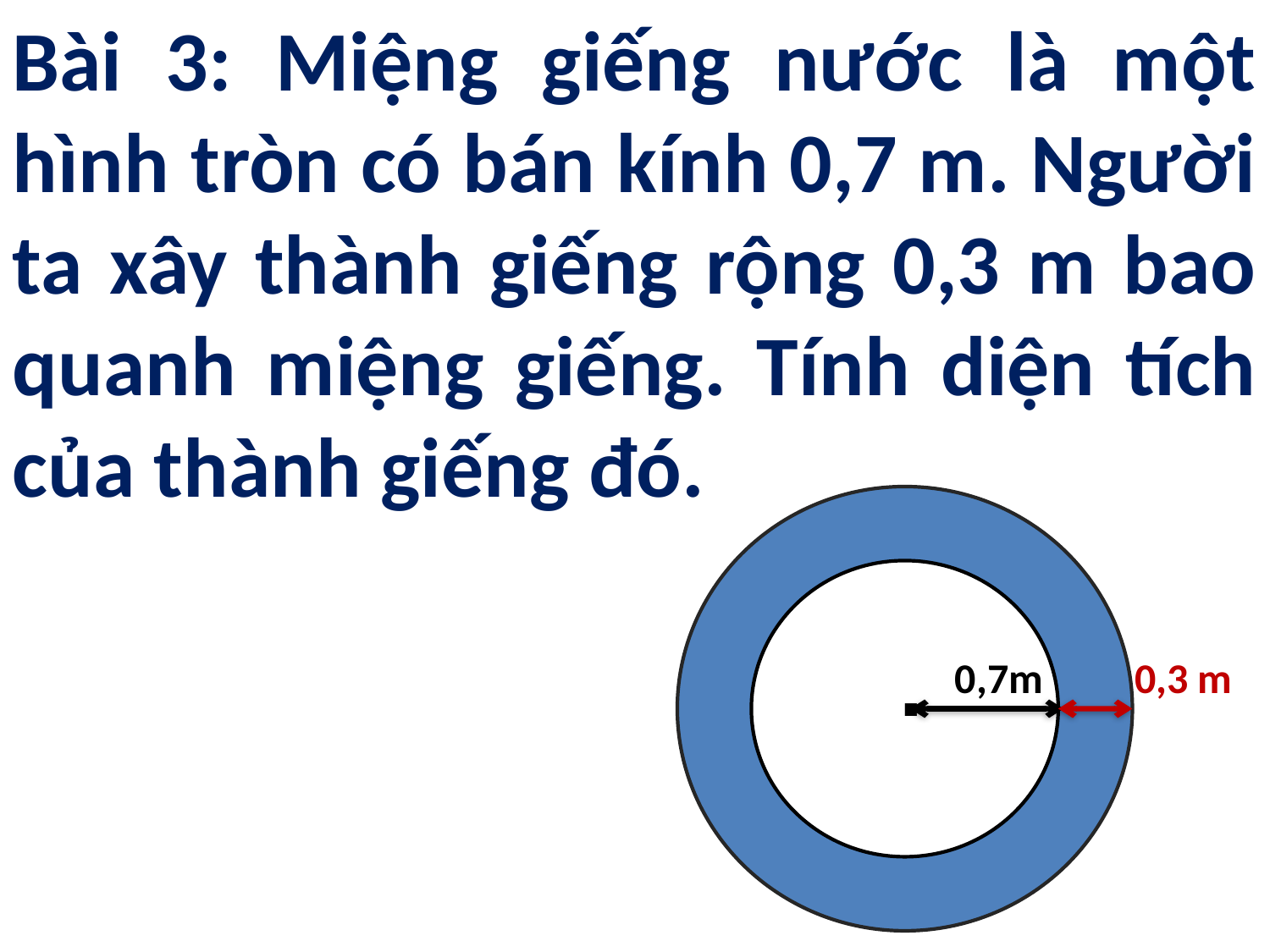

Bài 3: Miệng giếng nước là một hình tròn có bán kính 0,7 m. Người ta xây thành giếng rộng 0,3 m bao quanh miệng giếng. Tính diện tích của thành giếng đó.

0,777
.
0,7m
0,3 m